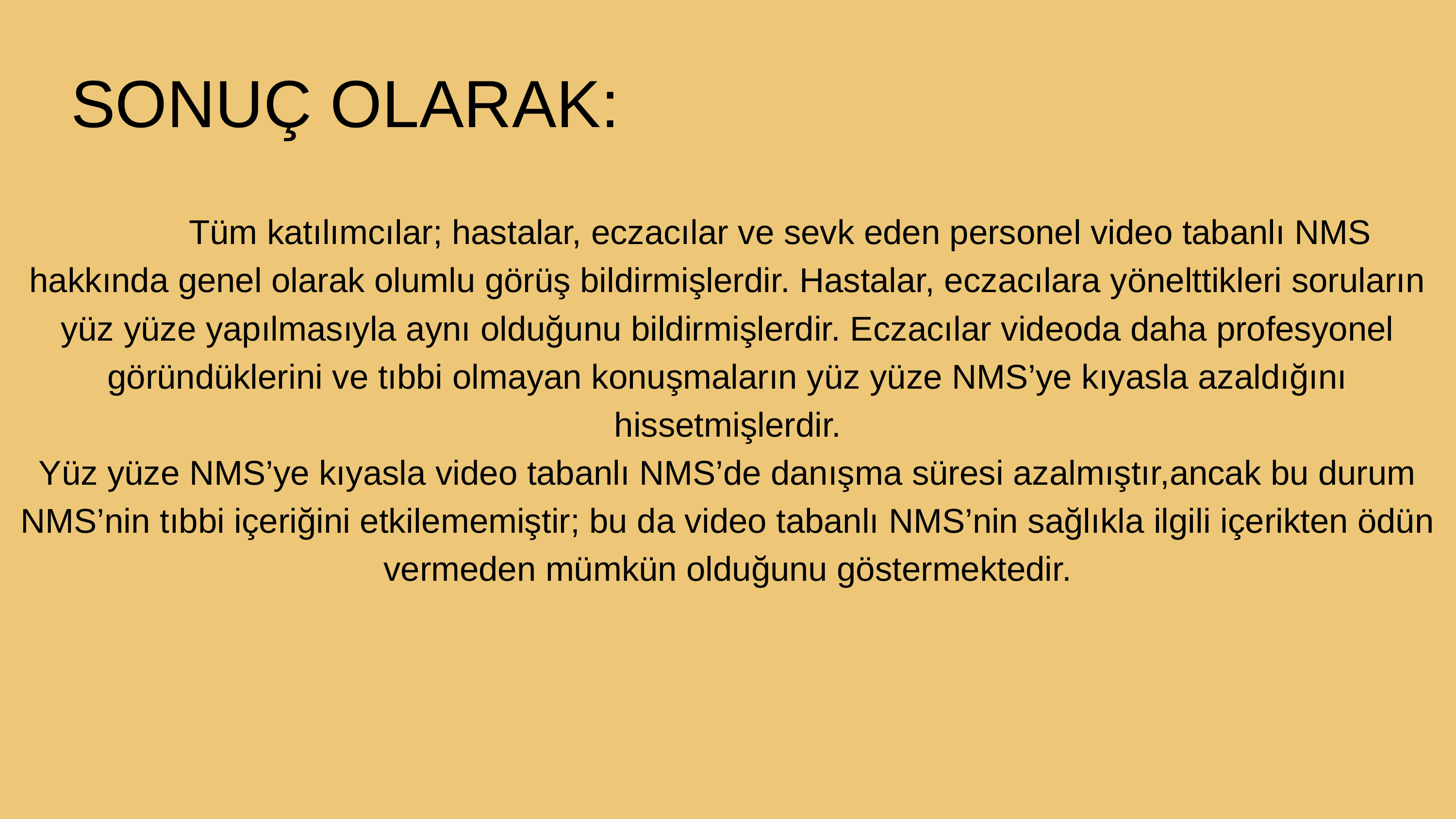

SONUÇ OLARAK:

           Tüm katılımcılar; hastalar, eczacılar ve sevk eden personel video tabanlı NMS hakkında genel olarak olumlu görüş bildirmişlerdir. Hastalar, eczacılara yönelttikleri soruların yüz yüze yapılmasıyla aynı olduğunu bildirmişlerdir. Eczacılar videoda daha profesyonel göründüklerini ve tıbbi olmayan konuşmaların yüz yüze NMS’ye kıyasla azaldığını hissetmişlerdir.
Yüz yüze NMS’ye kıyasla video tabanlı NMS’de danışma süresi azalmıştır,ancak bu durum NMS’nin tıbbi içeriğini etkilememiştir; bu da video tabanlı NMS’nin sağlıkla ilgili içerikten ödün vermeden mümkün olduğunu göstermektedir.